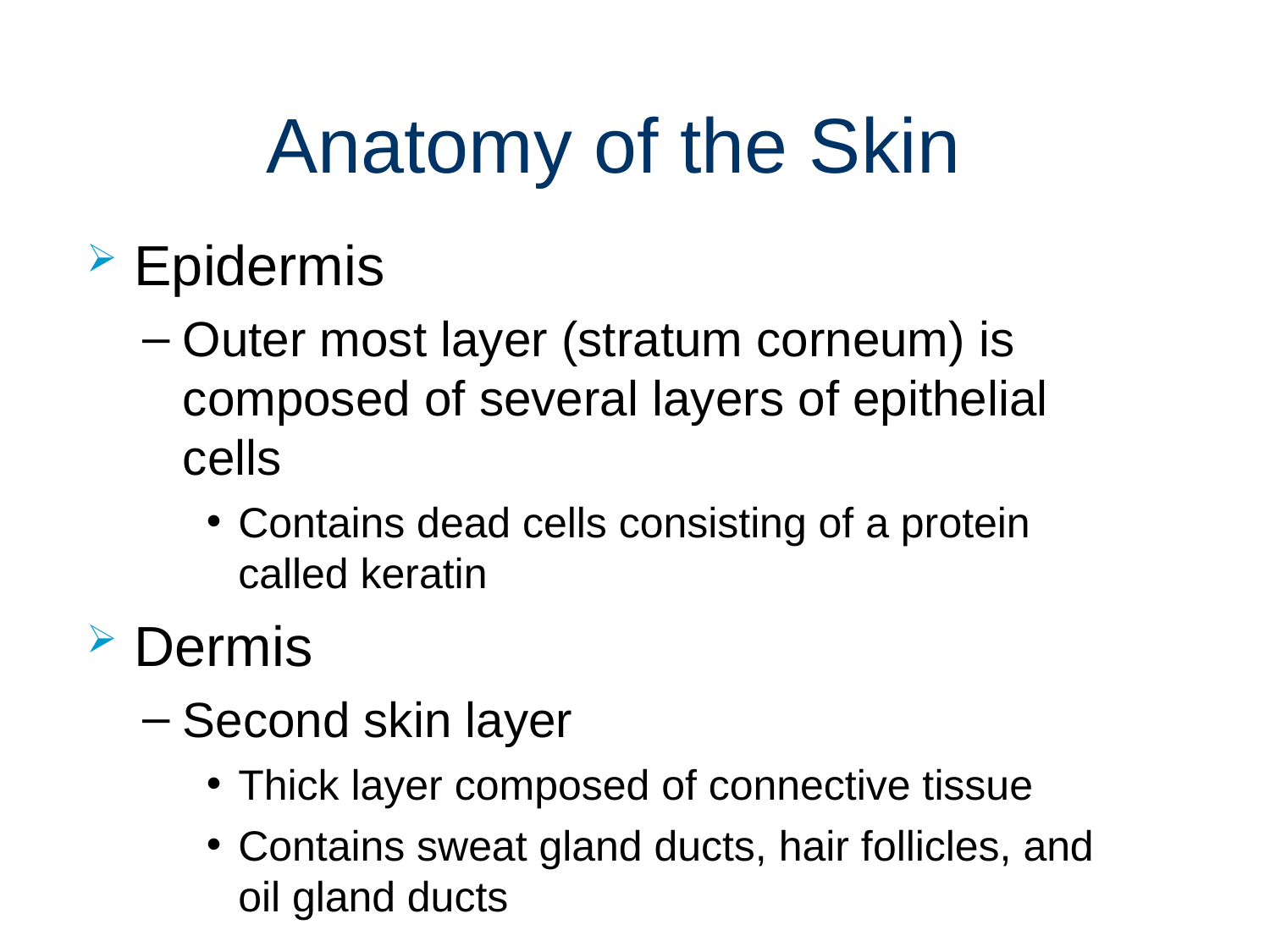

# Anatomy of the Skin
Epidermis
Outer most layer (stratum corneum) is composed of several layers of epithelial cells
Contains dead cells consisting of a protein called keratin
Dermis
Second skin layer
Thick layer composed of connective tissue
Contains sweat gland ducts, hair follicles, and oil gland ducts